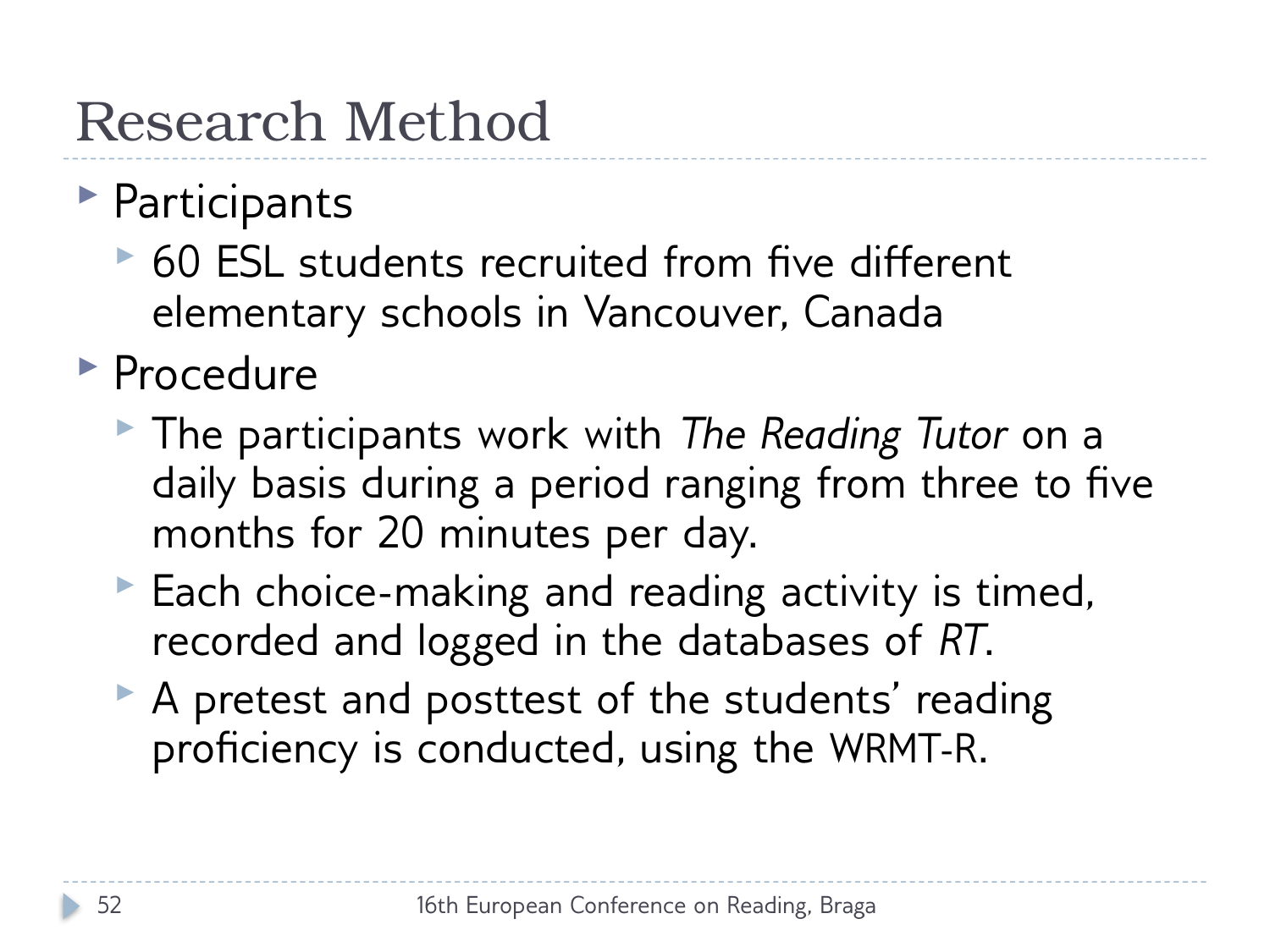

# Research Method
Participants
60 ESL students recruited from five different elementary schools in Vancouver, Canada
Procedure
The participants work with The Reading Tutor on a daily basis during a period ranging from three to five months for 20 minutes per day.
Each choice-making and reading activity is timed, recorded and logged in the databases of RT.
A pretest and posttest of the students’ reading proficiency is conducted, using the WRMT-R.
52
16th European Conference on Reading, Braga